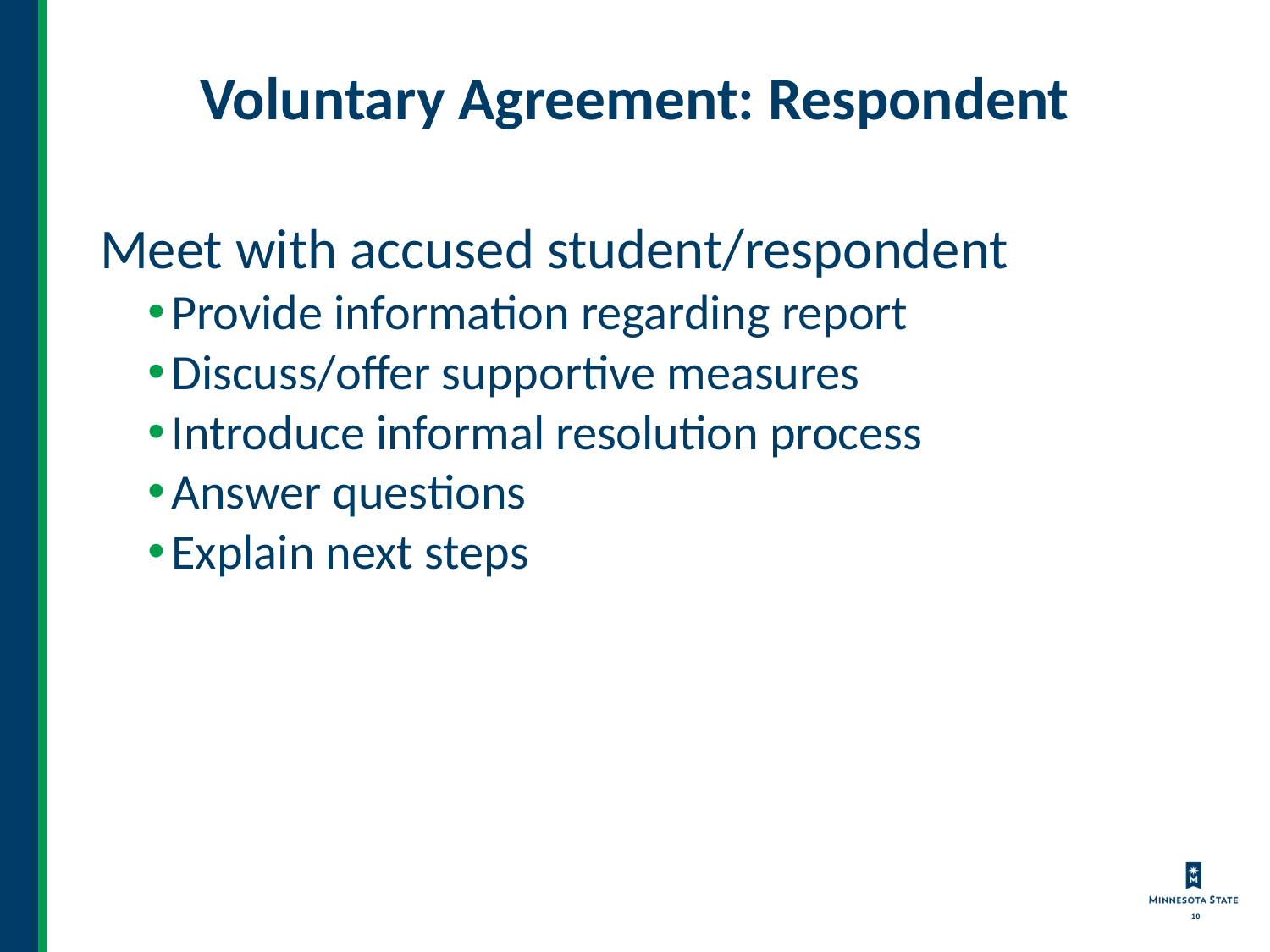

# Voluntary Agreement: Respondent
Meet with accused student/respondent
Provide information regarding report
Discuss/offer supportive measures
Introduce informal resolution process
Answer questions
Explain next steps